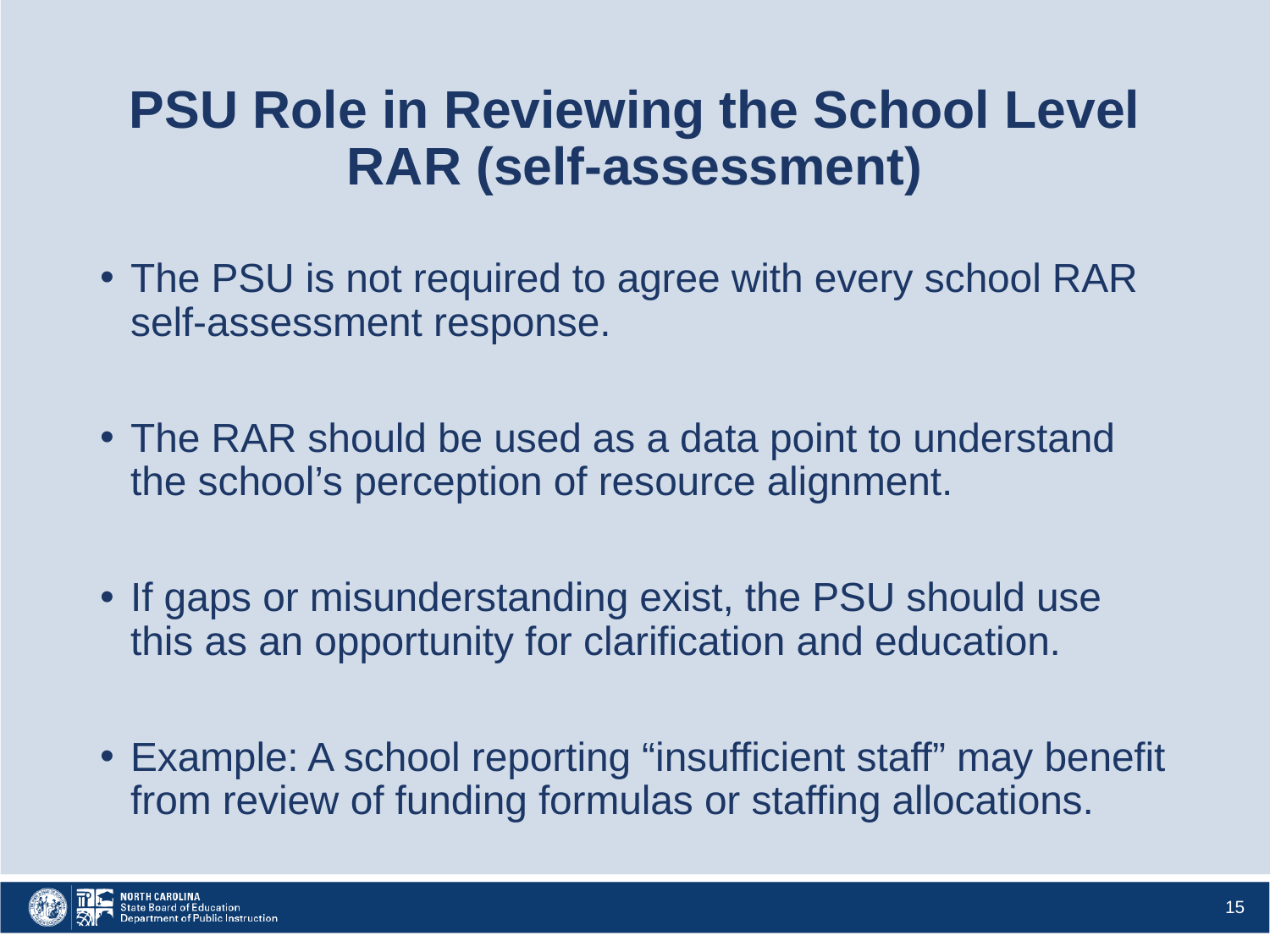

# PSU Role in Reviewing the School Level RAR (self-assessment)
The PSU is not required to agree with every school RAR self-assessment response.

The RAR should be used as a data point to understand the school’s perception of resource alignment.

If gaps or misunderstanding exist, the PSU should use this as an opportunity for clarification and education.

Example: A school reporting “insufficient staff” may benefit from review of funding formulas or staffing allocations.
15